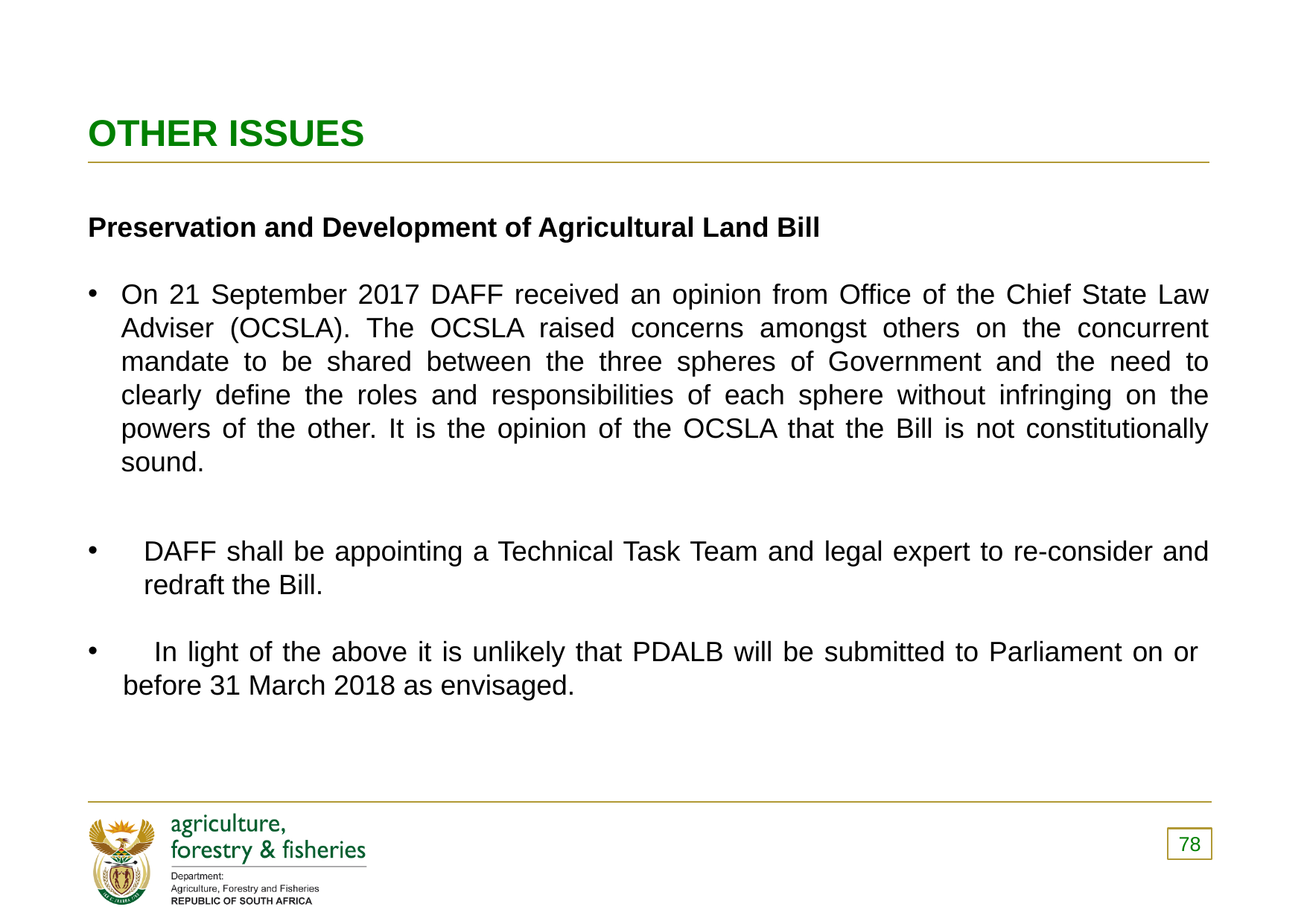

# OTHER ISSUES

Preservation and Development of Agricultural Land Bill

On 21 September 2017 DAFF received an opinion from Office of the Chief State Law Adviser (OCSLA). The OCSLA raised concerns amongst others on the concurrent mandate to be shared between the three spheres of Government and the need to clearly define the roles and responsibilities of each sphere without infringing on the powers of the other. It is the opinion of the OCSLA that the Bill is not constitutionally sound.

DAFF shall be appointing a Technical Task Team and legal expert to re-consider and redraft the Bill.

   In light of the above it is unlikely that PDALB will be submitted to Parliament on or  before 31 March 2018 as envisaged.

78